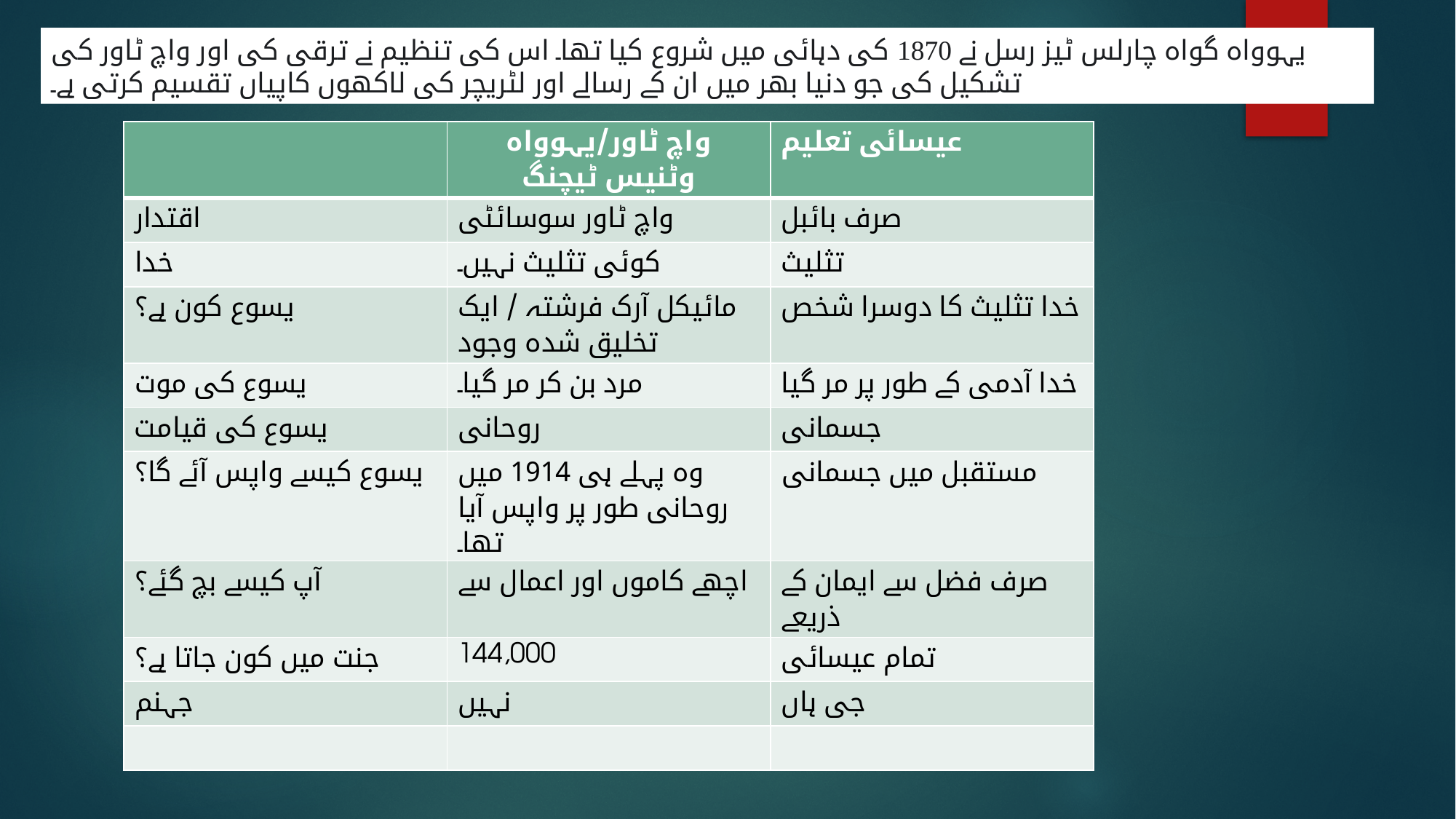

یہوواہ گواہ چارلس ٹیز رسل نے 1870 کی دہائی میں شروع کیا تھا۔ اس کی تنظیم نے ترقی کی اور واچ ٹاور کی تشکیل کی جو دنیا بھر میں ان کے رسالے اور لٹریچر کی لاکھوں کاپیاں تقسیم کرتی ہے۔
|  | واچ ٹاور/یہوواہ وٹنیس ٹیچنگ | عیسائی تعلیم |
| --- | --- | --- |
| اقتدار | واچ ٹاور سوسائٹی | صرف بائبل |
| خدا | کوئی تثلیث نہیں۔ | تثلیث |
| یسوع کون ہے؟ | مائیکل آرک فرشتہ / ایک تخلیق شدہ وجود | خدا تثلیث کا دوسرا شخص |
| یسوع کی موت | مرد بن کر مر گیا۔ | خدا آدمی کے طور پر مر گیا |
| یسوع کی قیامت | روحانی | جسمانی |
| یسوع کیسے واپس آئے گا؟ | وہ پہلے ہی 1914 میں روحانی طور پر واپس آیا تھا۔ | مستقبل میں جسمانی |
| آپ کیسے بچ گئے؟ | اچھے کاموں اور اعمال سے | صرف فضل سے ایمان کے ذریعے |
| جنت میں کون جاتا ہے؟ | 144,000 | تمام عیسائی |
| جہنم | نہیں | جی ہاں |
|  |  |  |